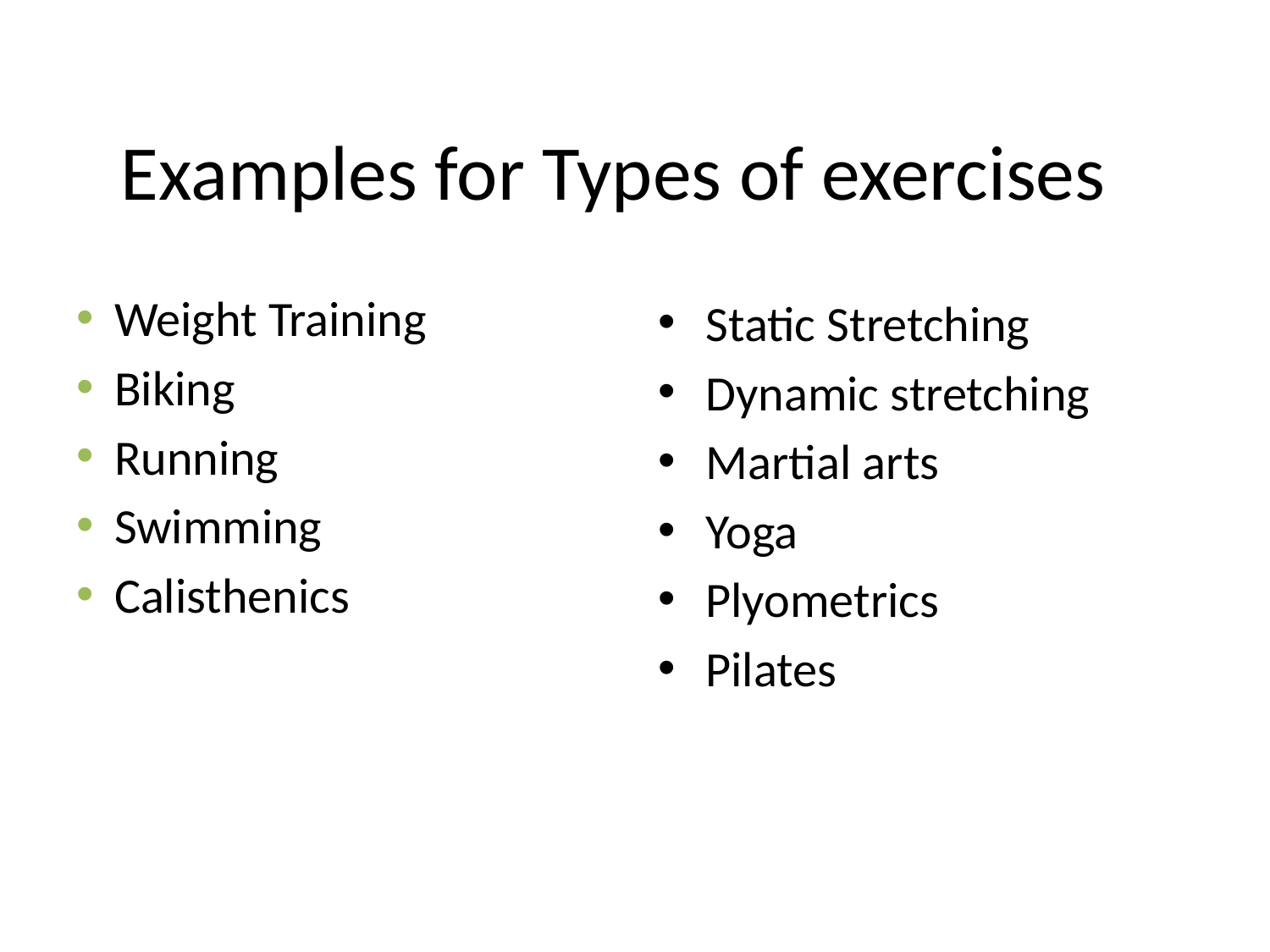

Weight Training
Biking
Running
Swimming
Calisthenics

# Examples for Types of exercises
Static Stretching
Dynamic stretching
Martial arts
Yoga
Plyometrics
Pilates